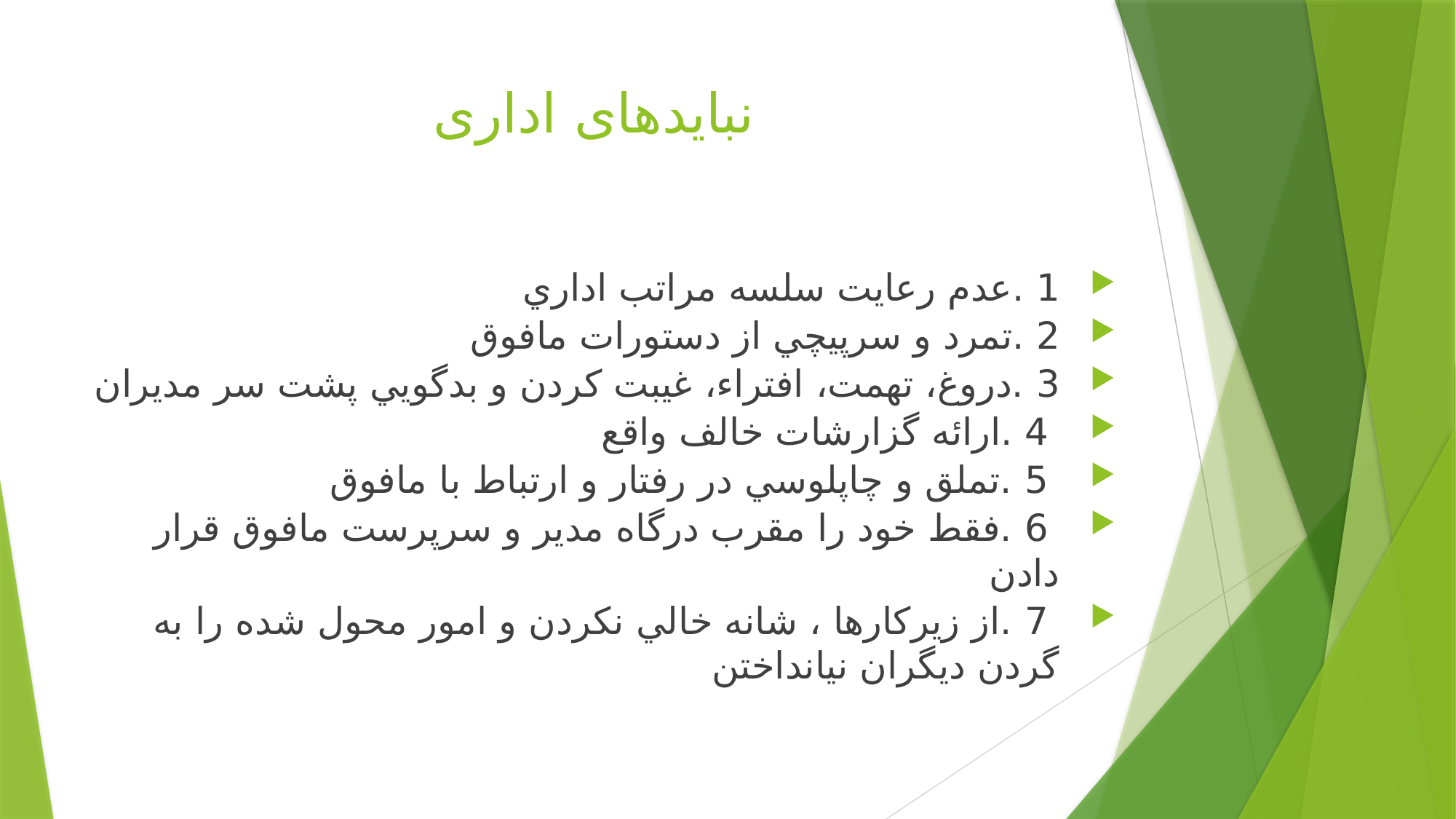

# نبایدهای اداری
1 .عدم رعايت سلسه مراتب اداري
2 .تمرد و سرپيچي از دستورات مافوق
3 .دروغ، تهمت، افتراء، غيبت كردن و بدگويي پشت سر مديران
 4 .ارائه گزارشات خالف واقع
 5 .تملق و چاپلوسي در رفتار و ارتباط با مافوق
 6 .فقط خود را مقرب درگاه مدير و سرپرست مافوق قرار دادن
 7 .از زيركارها ، شانه خالي نكردن و امور محول شده را به گردن ديگران نيانداختن